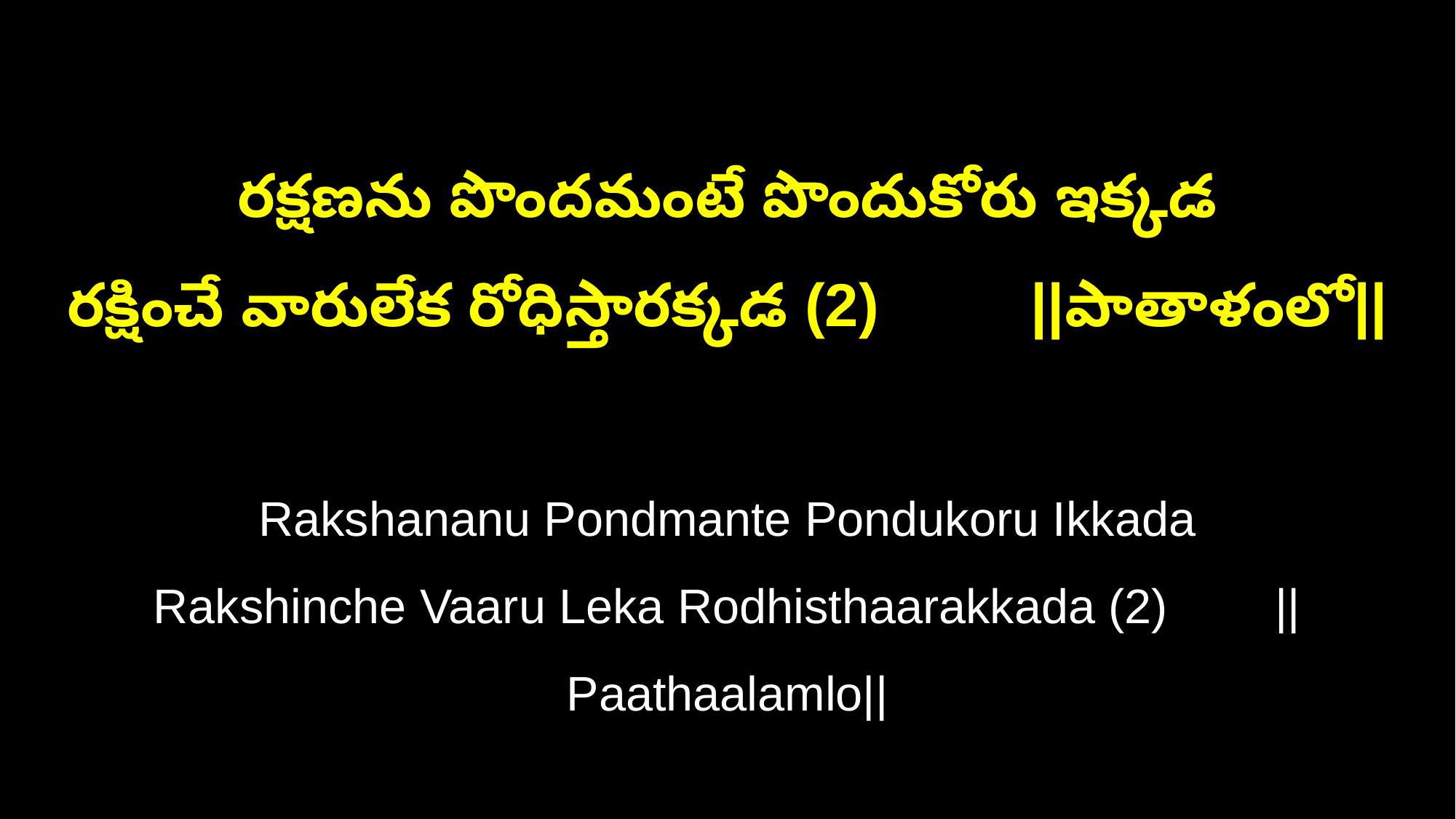

రక్షణను పొందమంటే పొందుకోరు ఇక్కడ
రక్షించే వారులేక రోధిస్తారక్కడ (2)         ||పాతాళంలో||
Rakshananu Pondmante Pondukoru Ikkada
Rakshinche Vaaru Leka Rodhisthaarakkada (2)        ||Paathaalamlo||